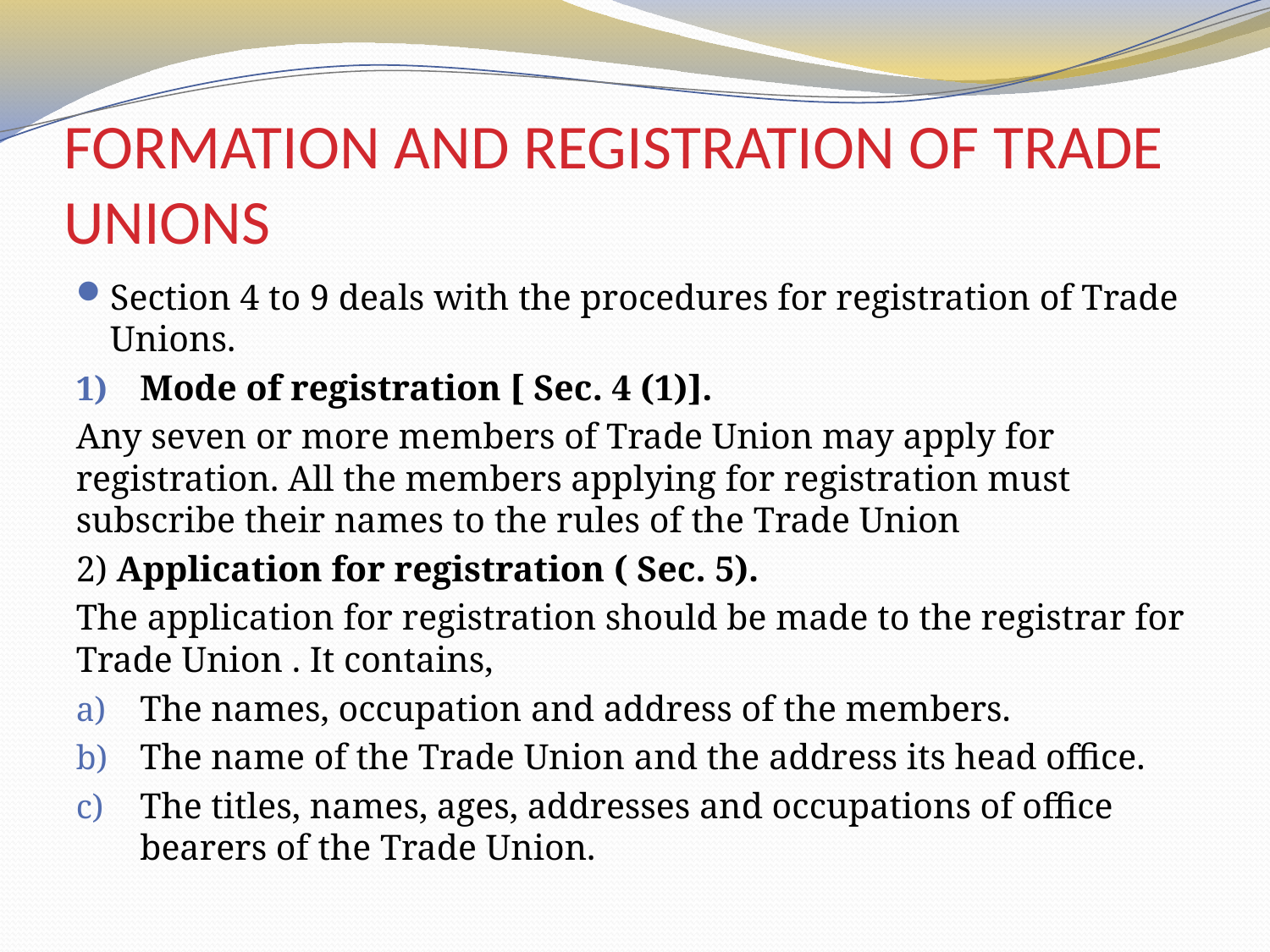

# FORMATION AND REGISTRATION OF TRADE UNIONS
Section 4 to 9 deals with the procedures for registration of Trade Unions.
Mode of registration [ Sec. 4 (1)].
Any seven or more members of Trade Union may apply for registration. All the members applying for registration must subscribe their names to the rules of the Trade Union
2) Application for registration ( Sec. 5).
The application for registration should be made to the registrar for Trade Union . It contains,
The names, occupation and address of the members.
The name of the Trade Union and the address its head office.
The titles, names, ages, addresses and occupations of office bearers of the Trade Union.